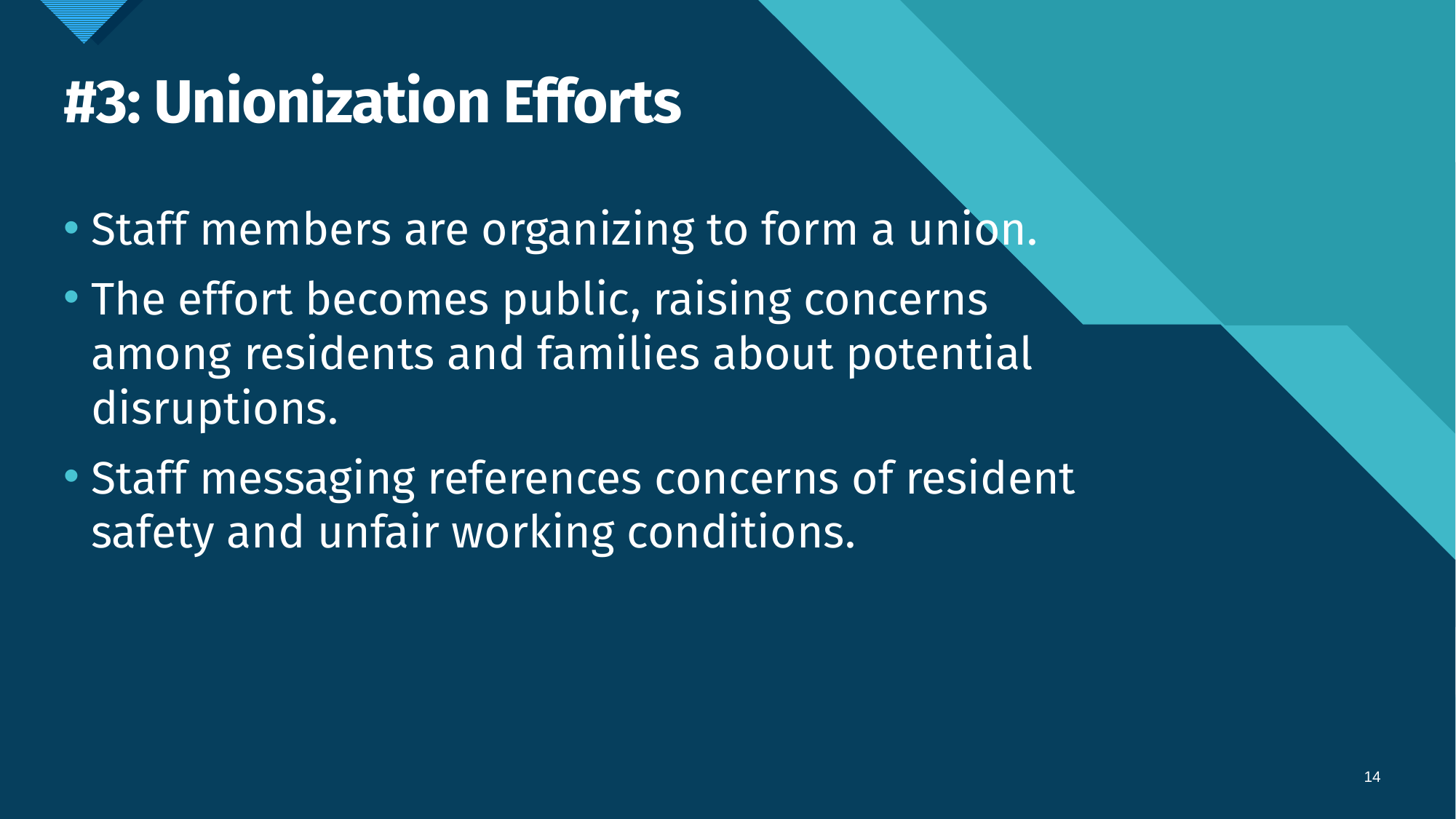

# #3: Unionization Efforts
Staff members are organizing to form a union.
The effort becomes public, raising concerns among residents and families about potential disruptions.
Staff messaging references concerns of resident safety and unfair working conditions.
14